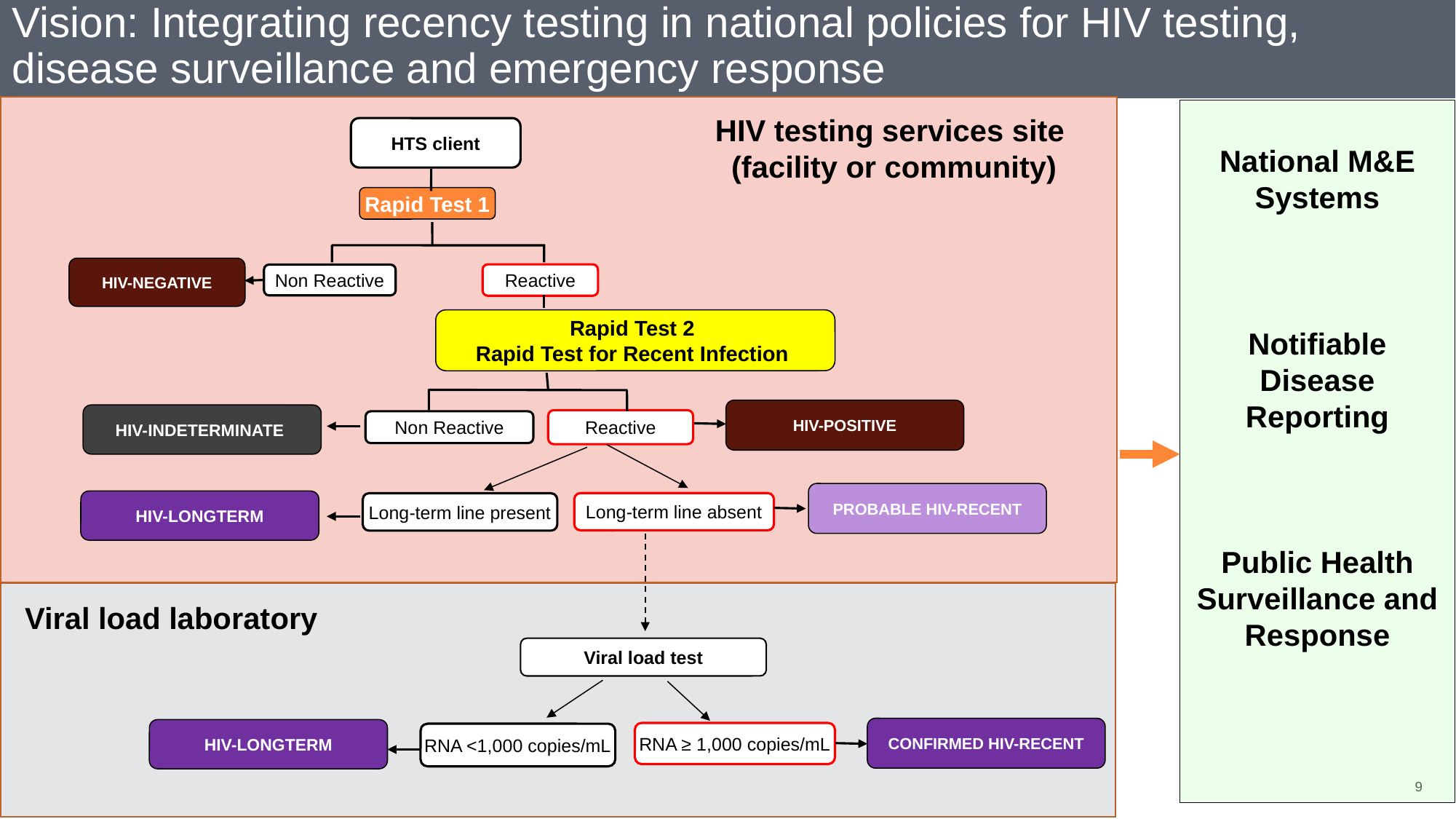

Vision: Integrating recency testing in national policies for HIV testing, disease surveillance and emergency response

National M&E Systems

Notifiable Disease
Reporting

Public Health Surveillance and Response

HIV testing services site
(facility or community)
HTS client

Rapid Test 1

HIV-NEGATIVE
Reactive
Non Reactive

Rapid Test 2
Rapid Test for Recent Infection

HIV-POSITIVE
HIV-INDETERMINATE
Reactive
Non Reactive
PROBABLE HIV-RECENT
HIV-LONGTERM
Long-term line absent
Long-term line present

Viral load laboratory
Viral load test
CONFIRMED HIV-RECENT
HIV-LONGTERM
RNA ≥ 1,000 copies/mL
RNA <1,000 copies/mL